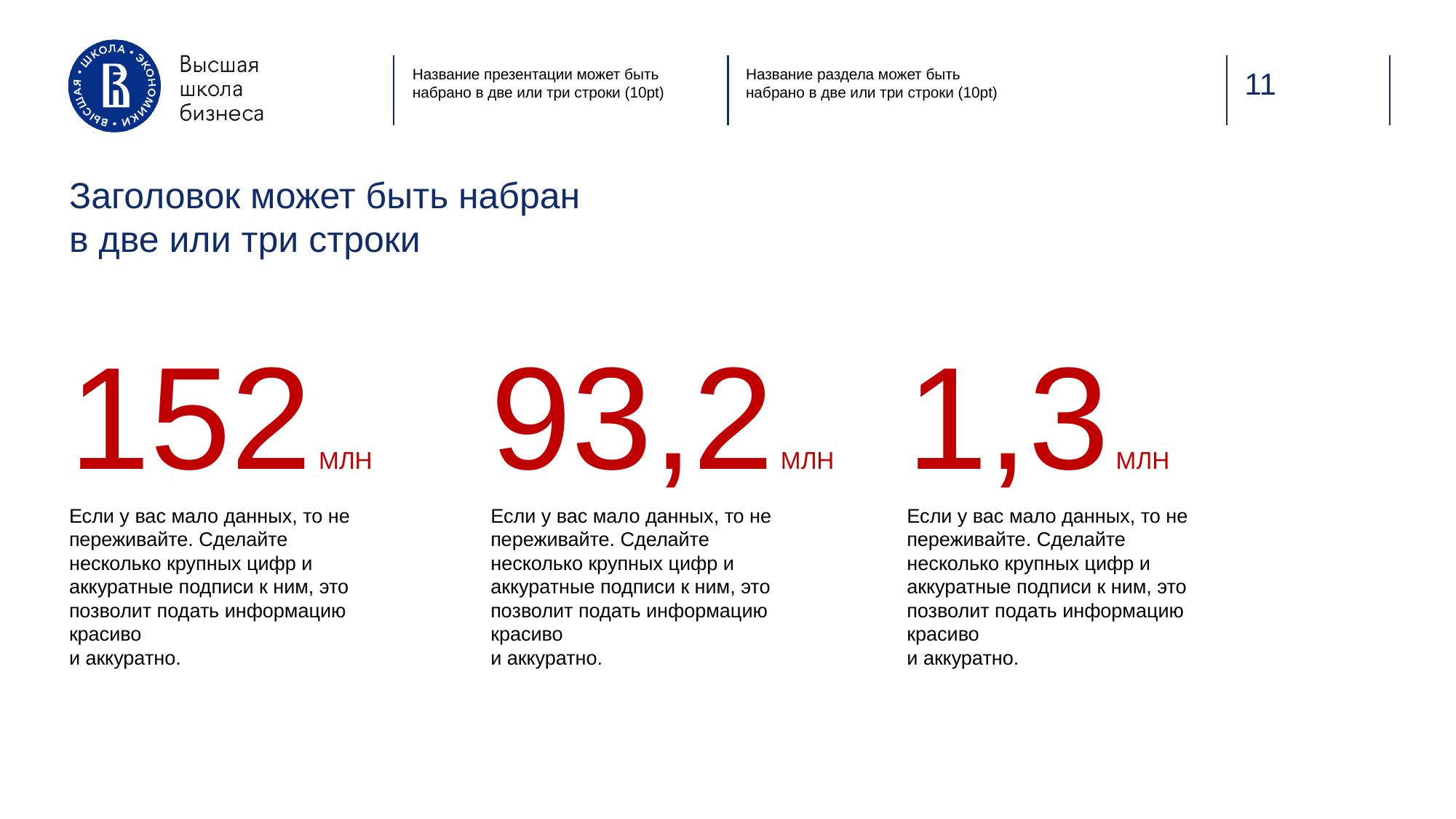

Название презентации может быть набрано в две или три строки (10pt)
Название раздела может быть набрано в две или три строки (10pt)
11
Заголовок может быть набран
в две или три строки
152 МЛН
93,2 МЛН
1,3 МЛН
Если у вас мало данных, то не переживайте. Сделайте несколько крупных цифр и аккуратные подписи к ним, это позволит подать информацию красиво
и аккуратно.
Если у вас мало данных, то не переживайте. Сделайте несколько крупных цифр и аккуратные подписи к ним, это позволит подать информацию красиво
и аккуратно.
Если у вас мало данных, то не переживайте. Сделайте несколько крупных цифр и аккуратные подписи к ним, это позволит подать информацию красиво
и аккуратно.